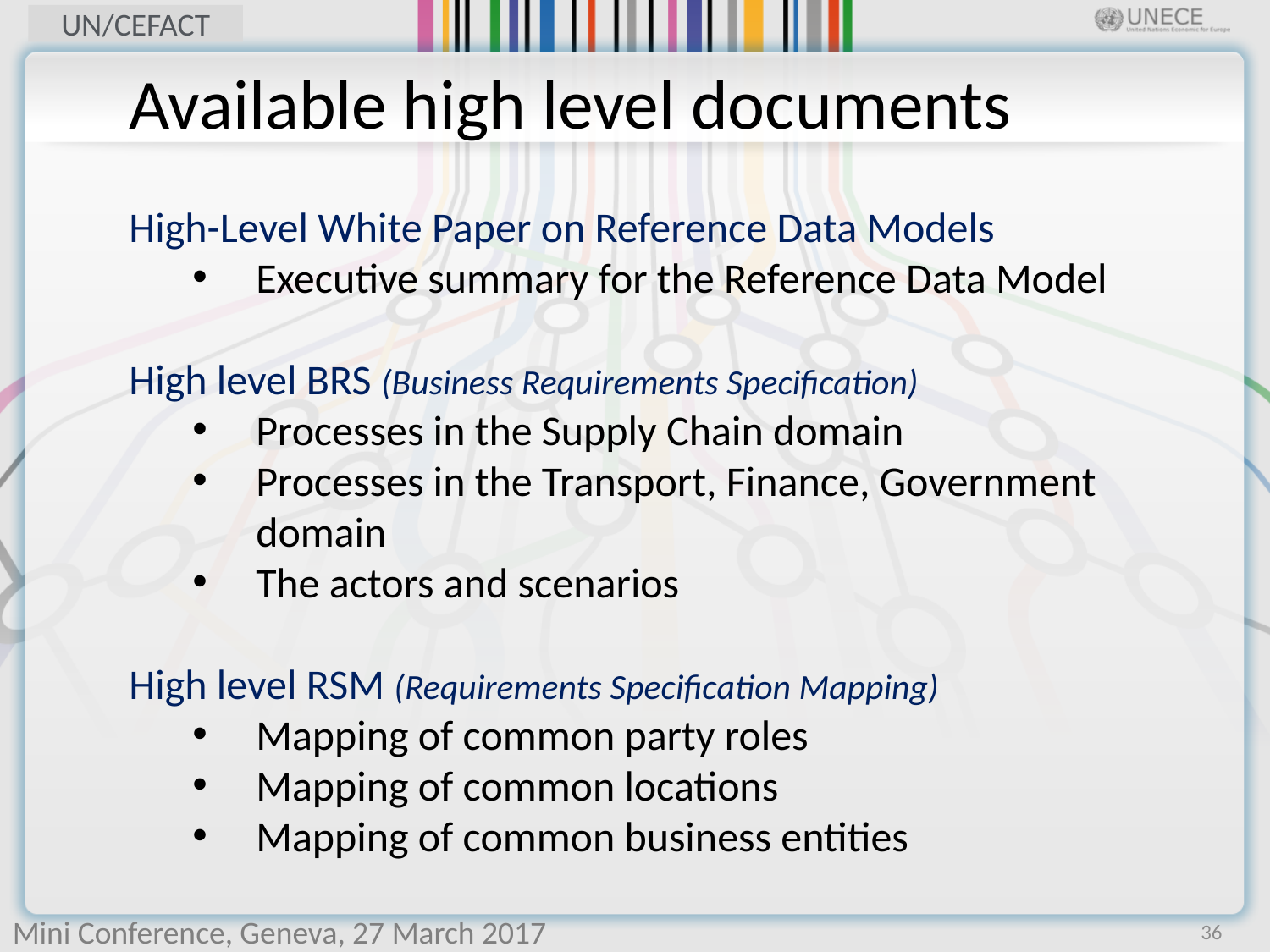

# Available high level documents
High-Level White Paper on Reference Data Models
Executive summary for the Reference Data Model

High level BRS (Business Requirements Specification)
Processes in the Supply Chain domain
Processes in the Transport, Finance, Government domain
The actors and scenarios
High level RSM (Requirements Specification Mapping)
Mapping of common party roles
Mapping of common locations
Mapping of common business entities
36
Mini Conference, Geneva, 27 March 2017